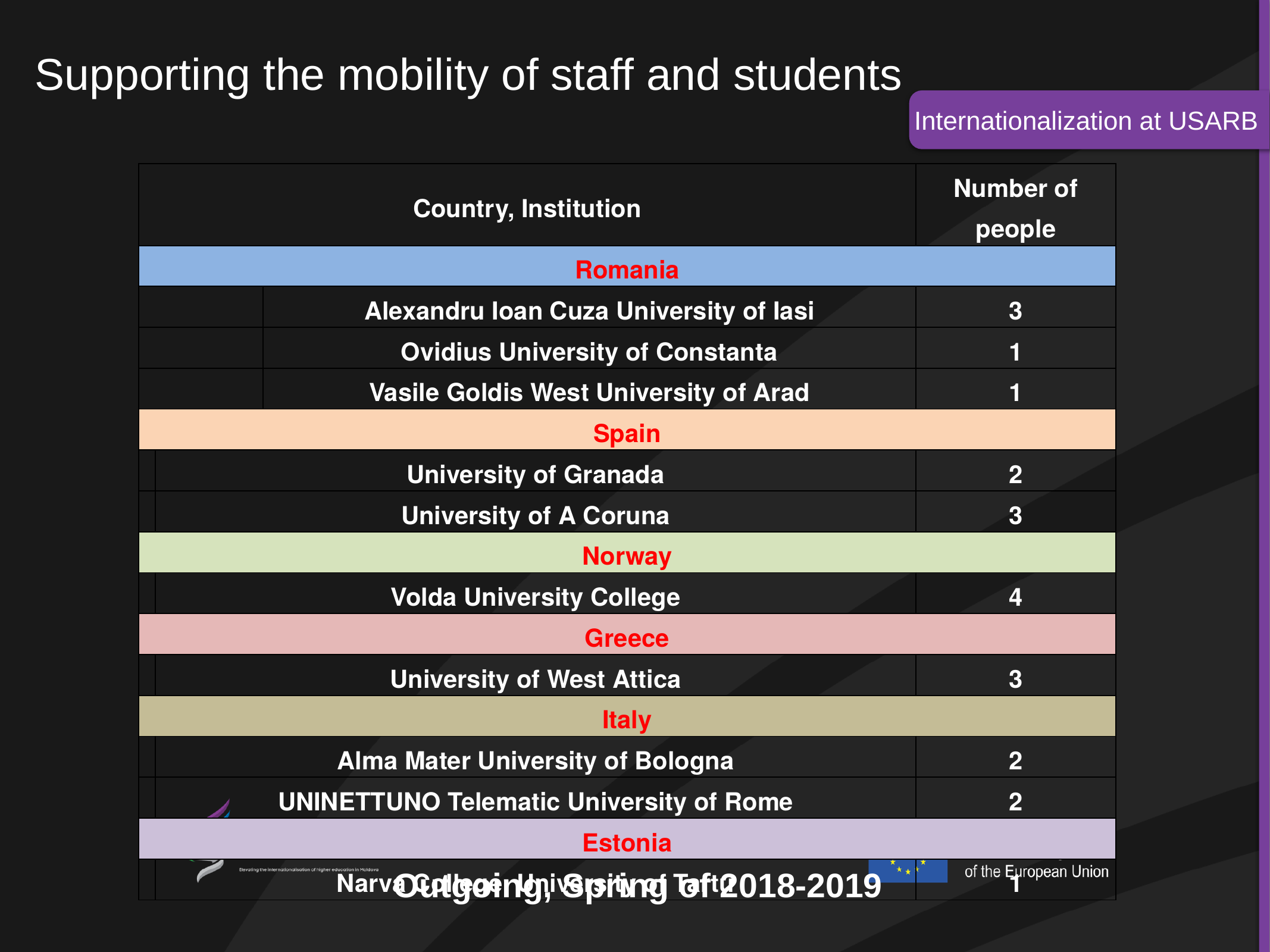

# Supporting the mobility of staff and students

Internationalization at USARB
| Country, Institution |  |  | Number of people |
| --- | --- | --- | --- |
| Romania |  |  |  |
|  |  | Alexandru Ioan Cuza University of Iasi | 3 |
|  |  | Ovidius University of Constanta | 1 |
|  |  | Vasile Goldis West University of Arad | 1 |
| Spain |  |  |  |
|  | University of Granada |  | 2 |
|  | University of A Coruna |  | 3 |
| Norway |  |  |  |
|  | Volda University College |  | 4 |
| Greece |  |  |  |
|  | University of West Attica |  | 3 |
| Italy |  |  |  |
|  | Alma Mater University of Bologna |  | 2 |
|  | UNINETTUNO Telematic University of Rome |  | 2 |
| Estonia |  |  |  |
|  | Narva College, University of Tartu |  | 1 |

Outgoing, Spring of 2018-2019